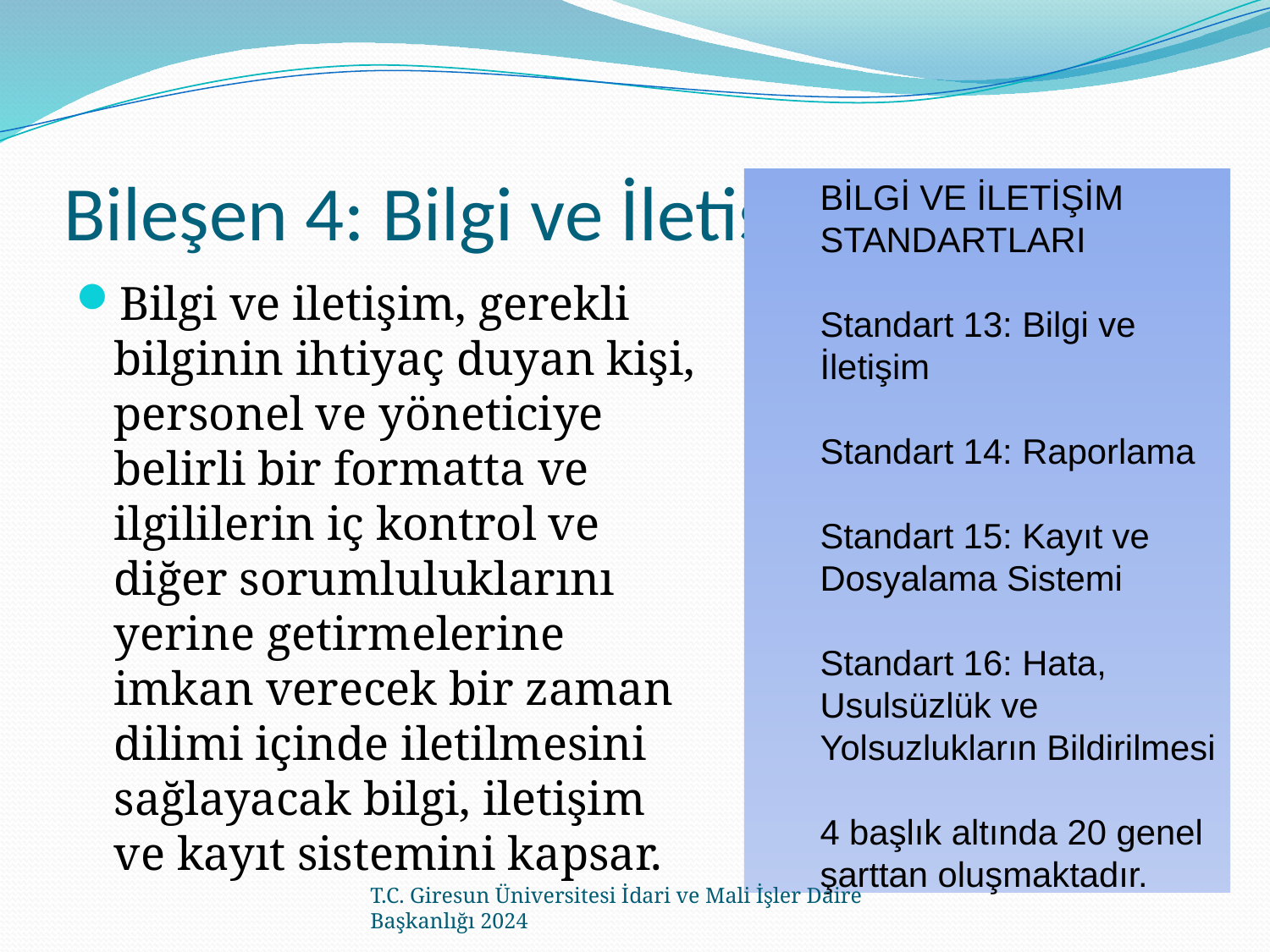

# Bileşen 4: Bilgi ve İletişim Standardı
BİLGİ VE İLETİŞİM STANDARTLARI

Standart 13: Bilgi ve İletişim

Standart 14: Raporlama

Standart 15: Kayıt ve Dosyalama Sistemi

Standart 16: Hata, Usulsüzlük ve Yolsuzlukların Bildirilmesi

4 başlık altında 20 genel şarttan oluşmaktadır.
Bilgi ve iletişim, gerekli bilginin ihtiyaç duyan kişi, personel ve yöneticiye belirli bir formatta ve ilgililerin iç kontrol ve diğer sorumluluklarını yerine getirmelerine imkan verecek bir zaman dilimi içinde iletilmesini sağlayacak bilgi, iletişim ve kayıt sistemini kapsar.
T.C. Giresun Üniversitesi İdari ve Mali İşler Daire Başkanlığı 2024